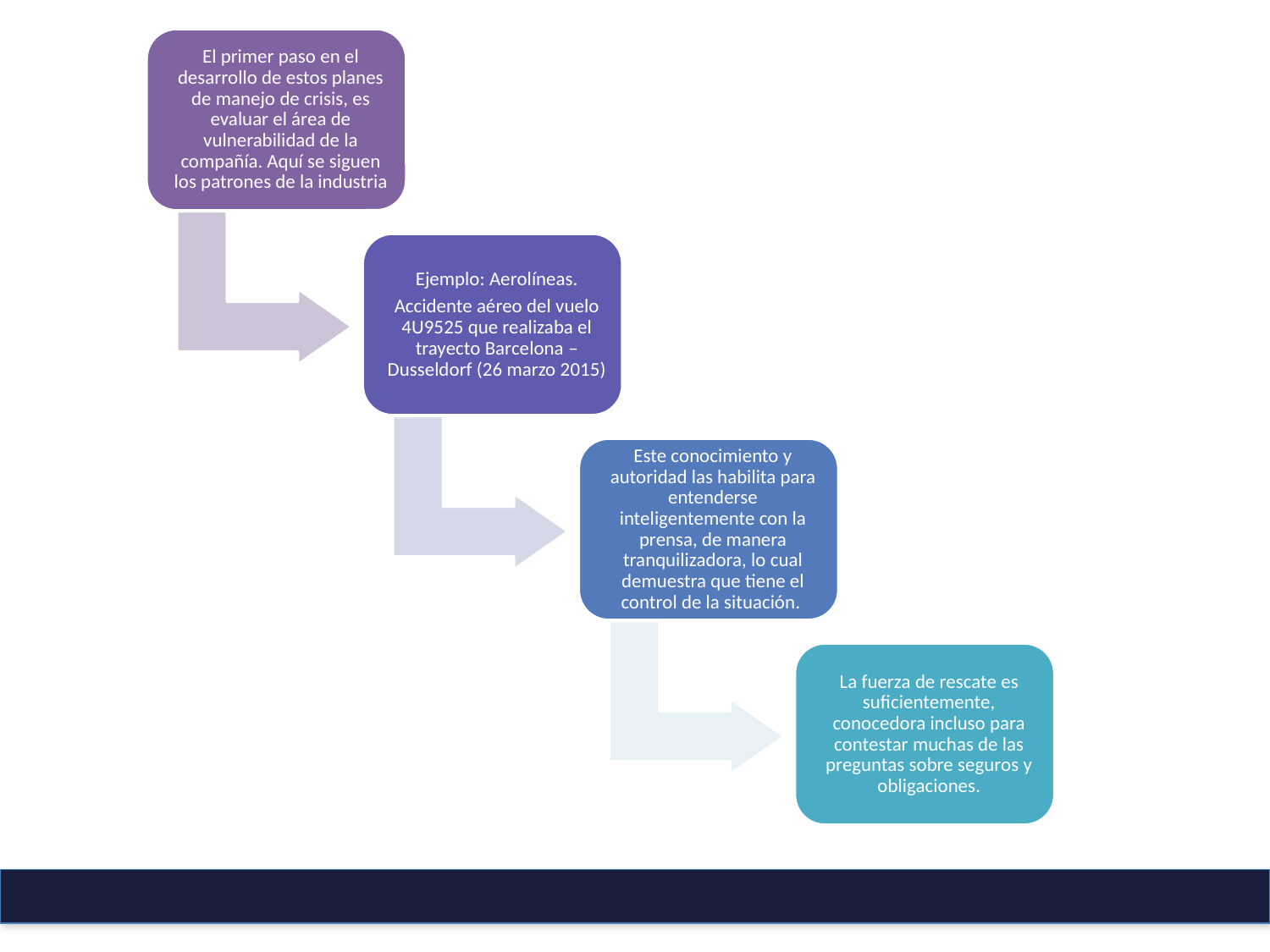

El primer paso en el desarrollo de estos planes de manejo de crisis, es evaluar el área de vulnerabilidad de la compañía. Aquí se siguen los patrones de la industria
Ejemplo: Aerolíneas.
Accidente aéreo del vuelo 4U9525 que realizaba el trayecto Barcelona – Dusseldorf (26 marzo 2015)
Este conocimiento y autoridad las habilita para entenderse inteligentemente con la prensa, de manera tranquilizadora, lo cual demuestra que tiene el control de la situación.
La fuerza de rescate es suficientemente, conocedora incluso para contestar muchas de las preguntas sobre seguros y obligaciones.